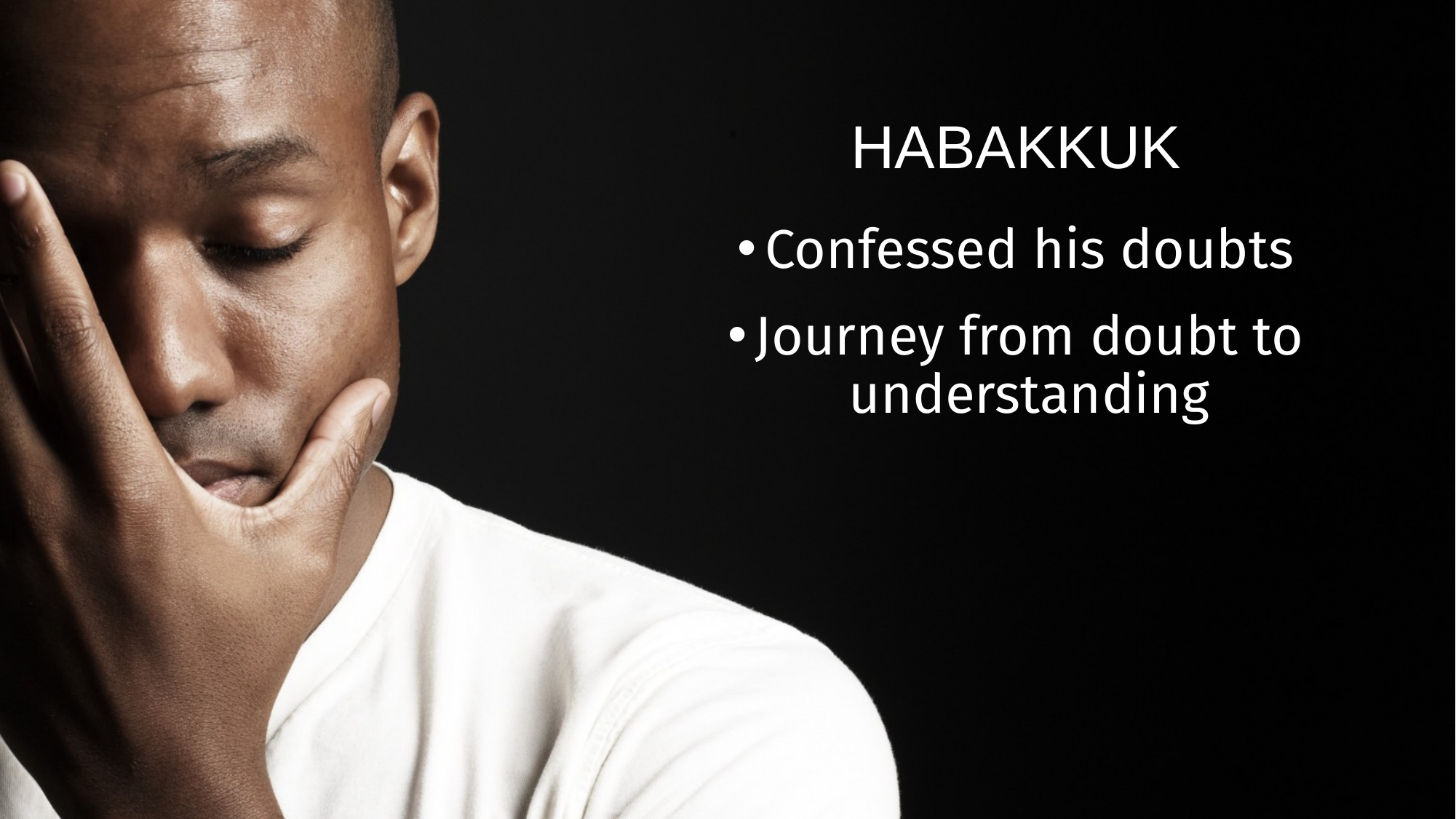

# Habakkuk
Confessed his doubts
Journey from doubt to understanding